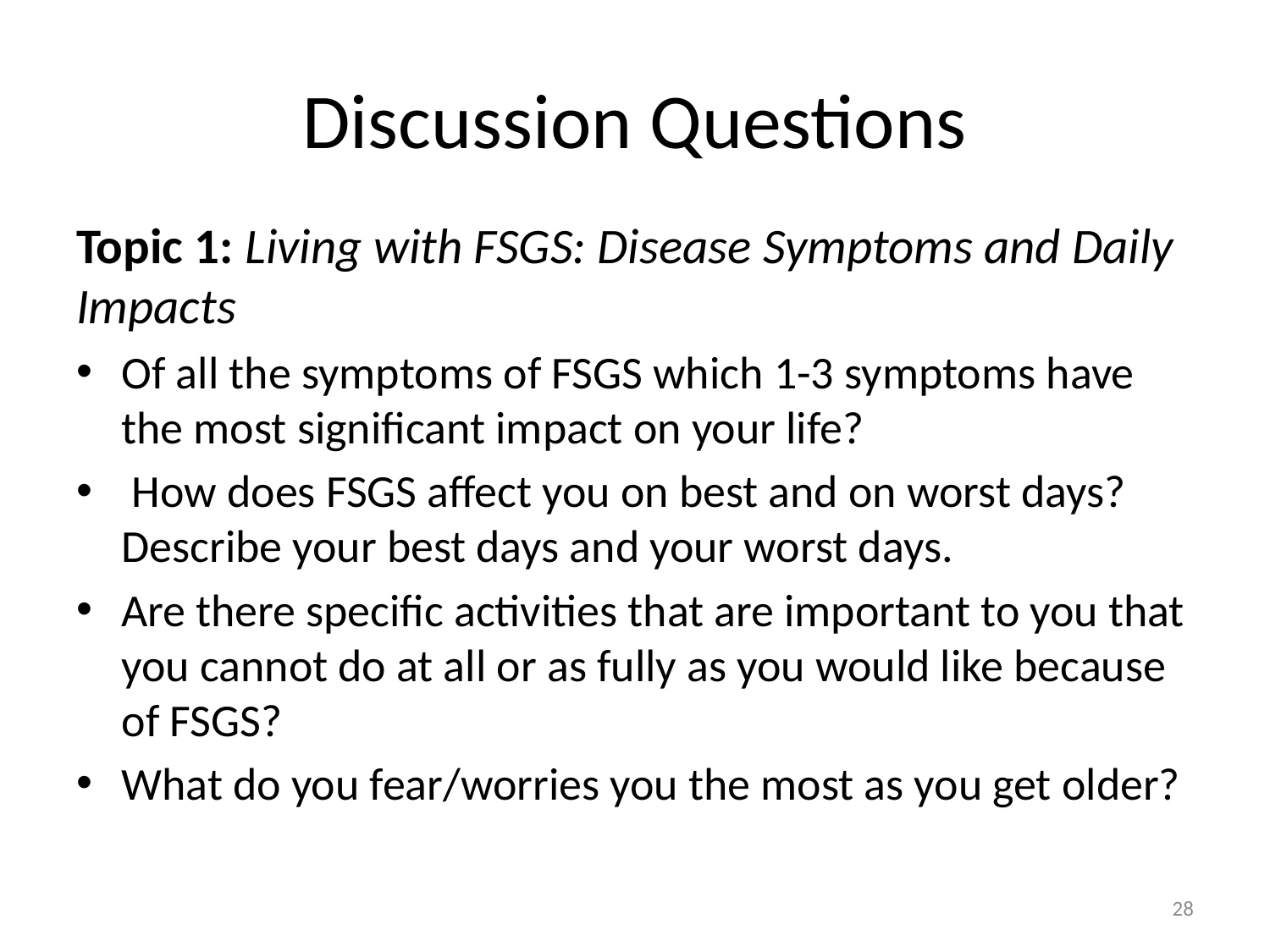

# Discussion Questions
Topic 1: Living with FSGS: Disease Symptoms and Daily Impacts
Of all the symptoms of FSGS which 1-3 symptoms have the most significant impact on your life?
 How does FSGS affect you on best and on worst days? Describe your best days and your worst days.
Are there specific activities that are important to you that you cannot do at all or as fully as you would like because of FSGS?
What do you fear/worries you the most as you get older?
28